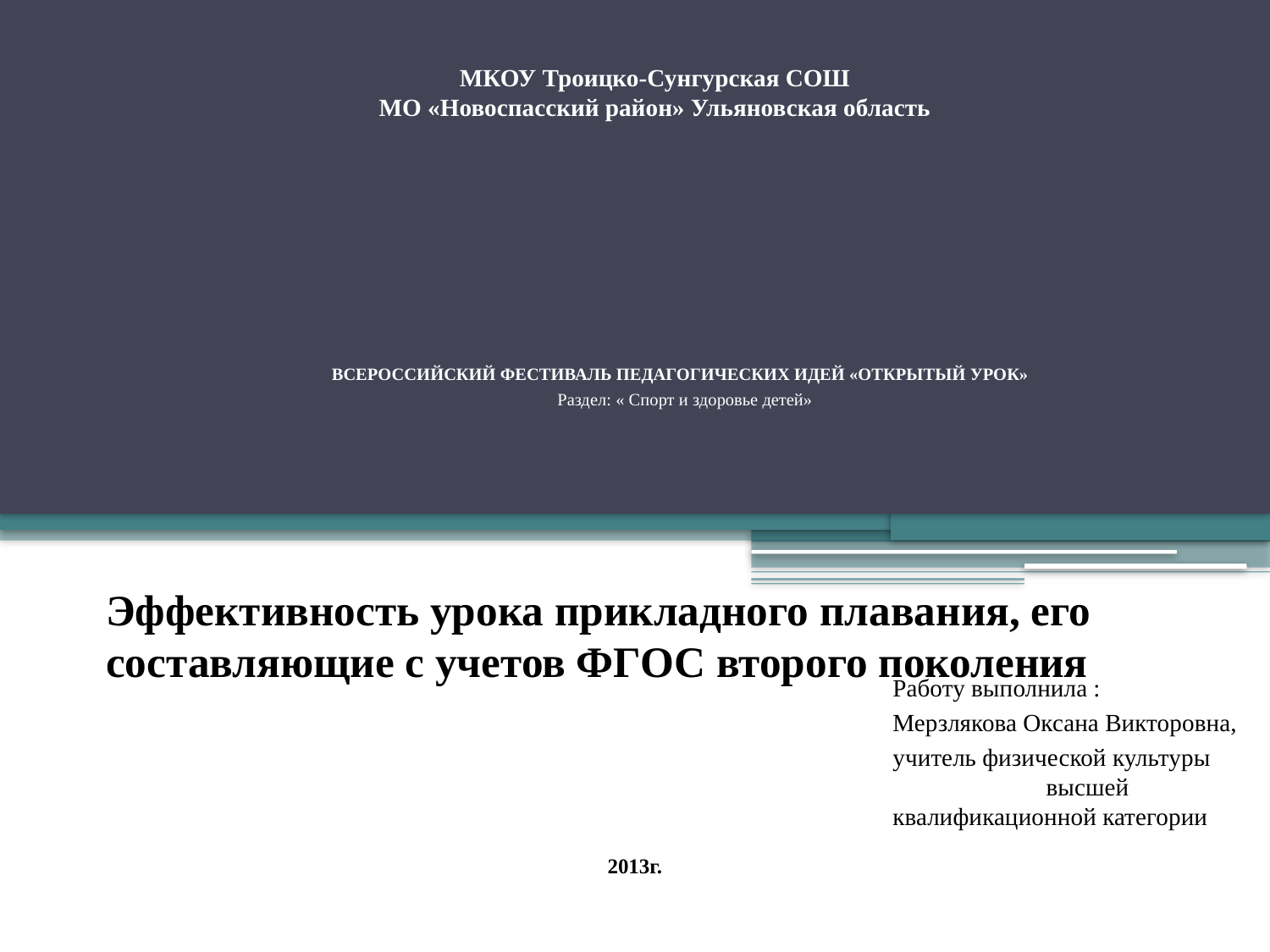

МКОУ Троицко-Сунгурская СОШ
МО «Новоспасский район» Ульяновская область
# ВСЕРОССИЙСКИЙ ФЕСТИВАЛЬ ПЕДАГОГИЧЕСКИХ ИДЕЙ «ОТКРЫТЫЙ УРОК»  Раздел: « Спорт и здоровье детей»
Эффективность урока прикладного плавания, его составляющие с учетов ФГОС второго поколения
Работу выполнила :
Мерзлякова Оксана Викторовна,
учитель физической культуры                                 высшей квалификационной категории

2013г.